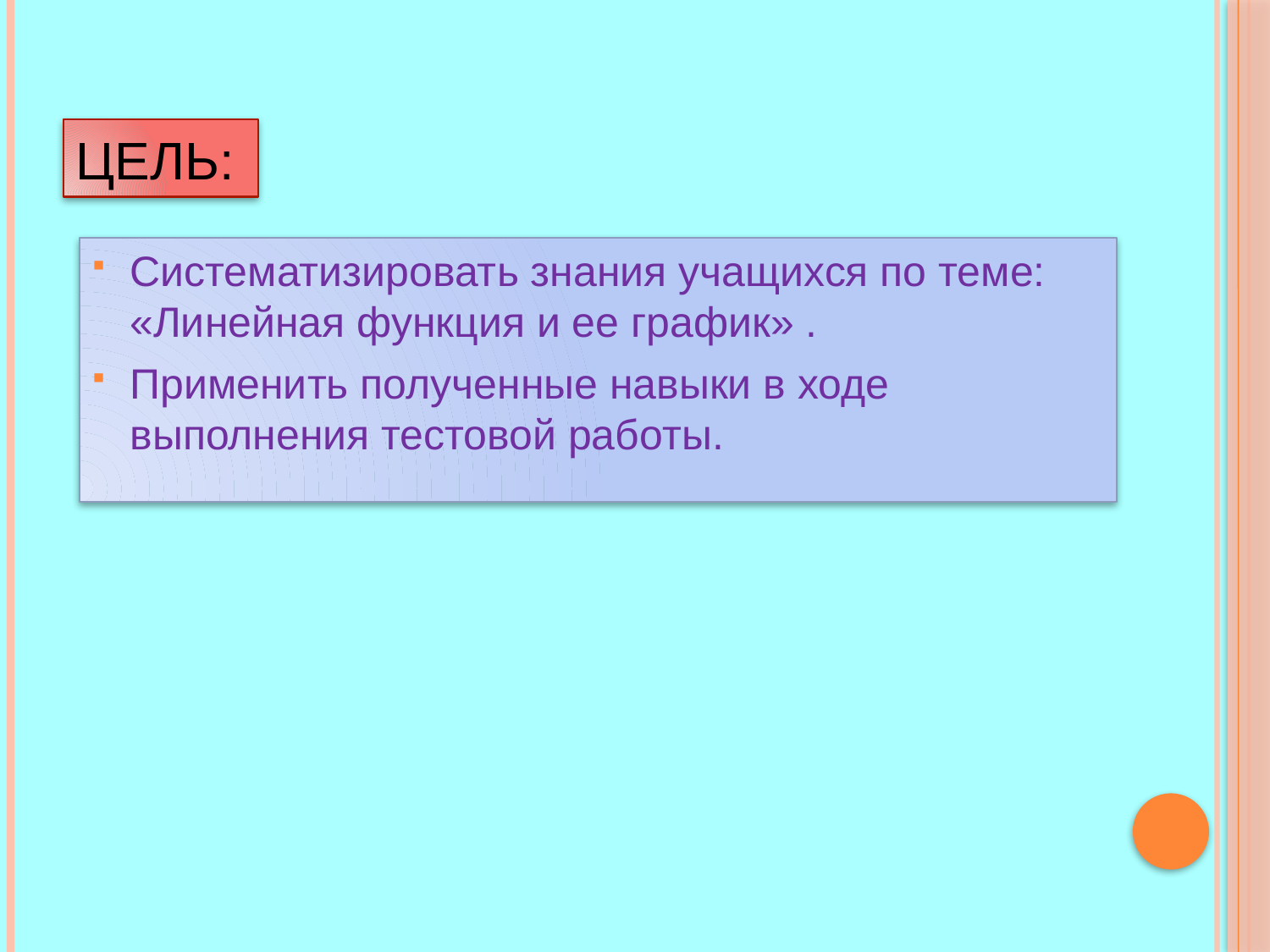

# Цель:
Систематизировать знания учащихся по теме: «Линейная функция и ее график» .
Применить полученные навыки в ходе выполнения тестовой работы.